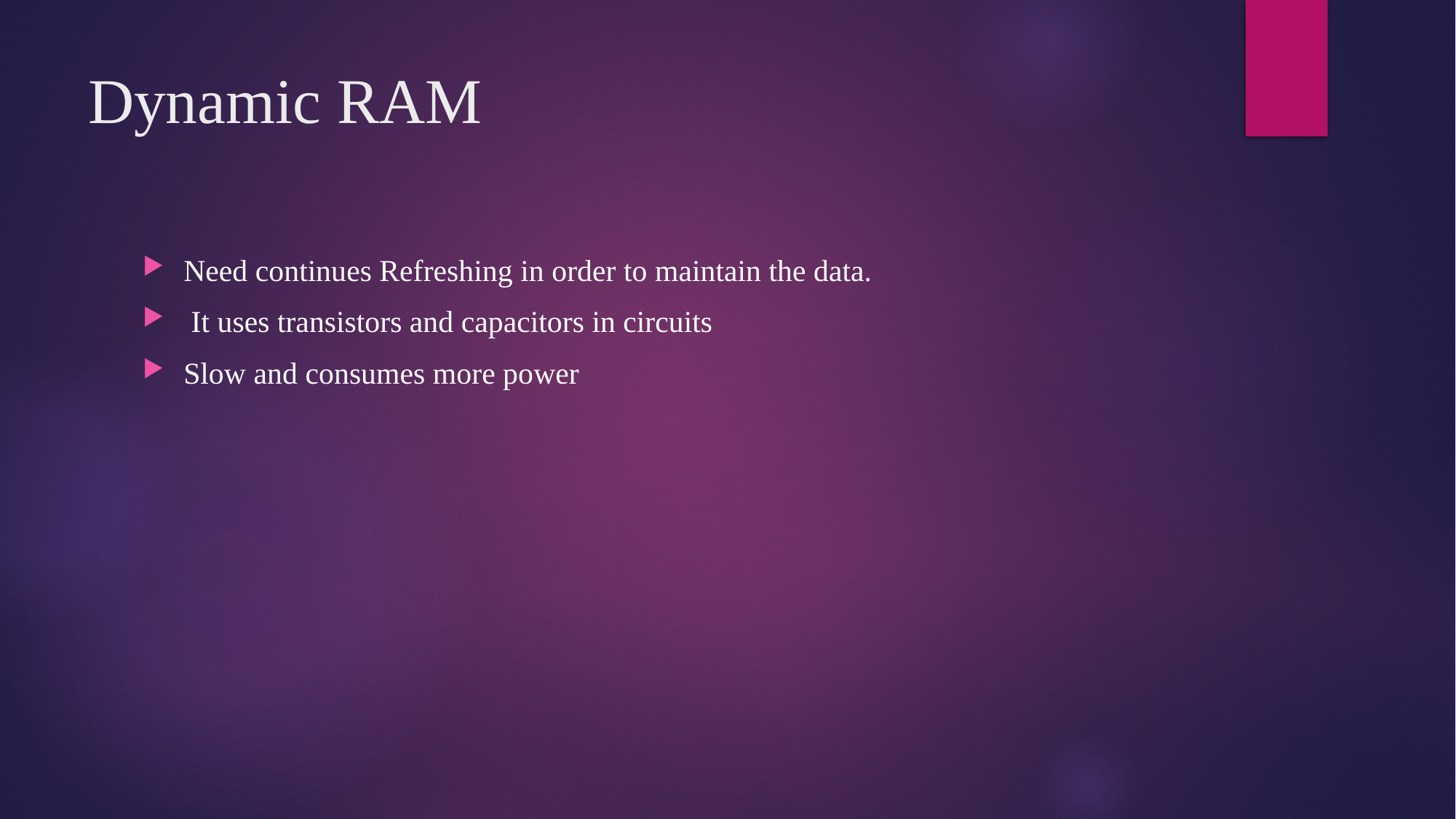

# Dynamic RAM
Need continues Refreshing in order to maintain the data.
 It uses transistors and capacitors in circuits
Slow and consumes more power